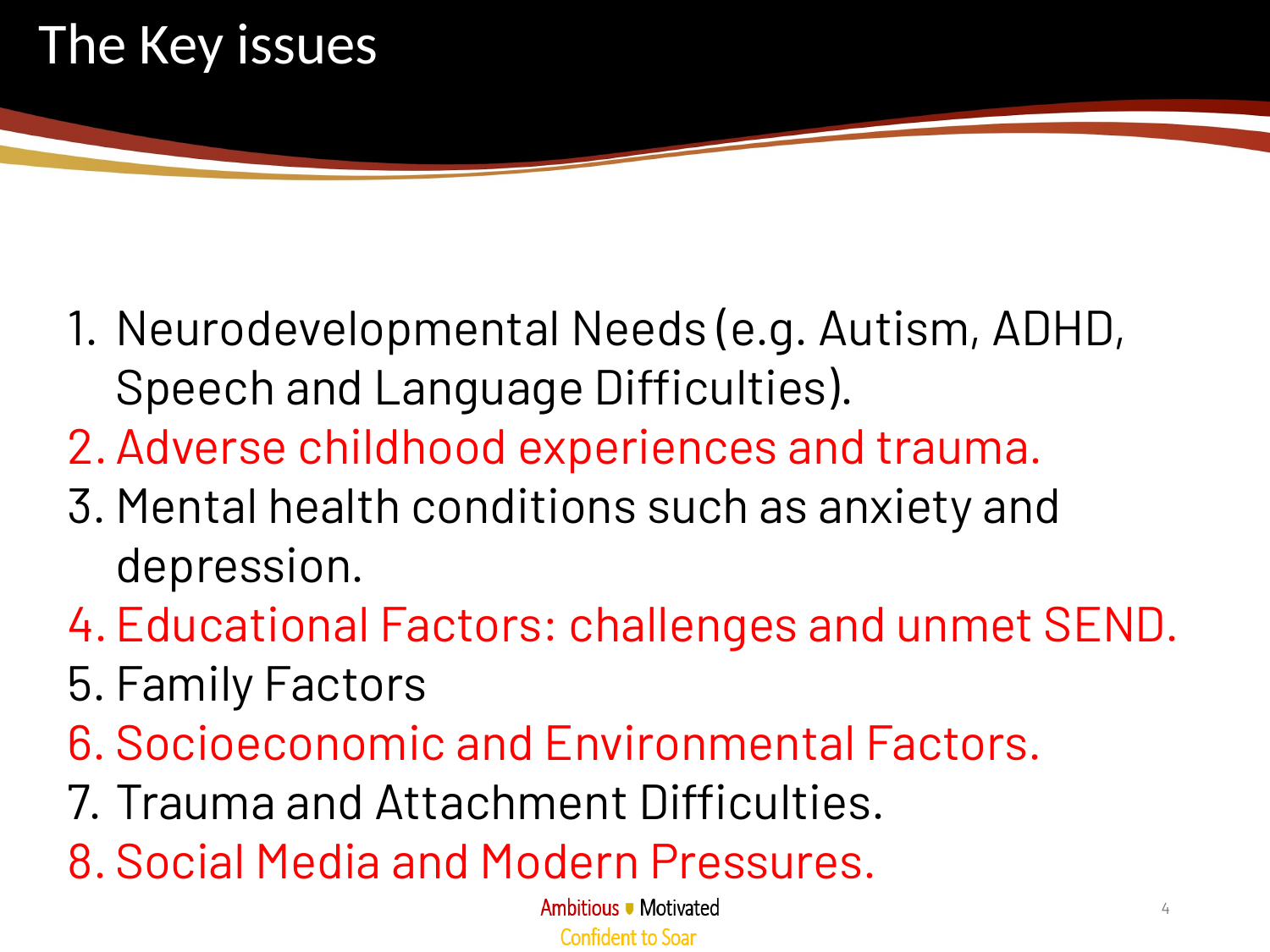

# The Key issues

Neurodevelopmental Needs (e.g. Autism, ADHD, Speech and Language Difficulties).
Adverse childhood experiences and trauma.
Mental health conditions such as anxiety and depression.
Educational Factors: challenges and unmet SEND.
Family Factors
Socioeconomic and Environmental Factors.
Trauma and Attachment Difficulties.
Social Media and Modern Pressures.

4